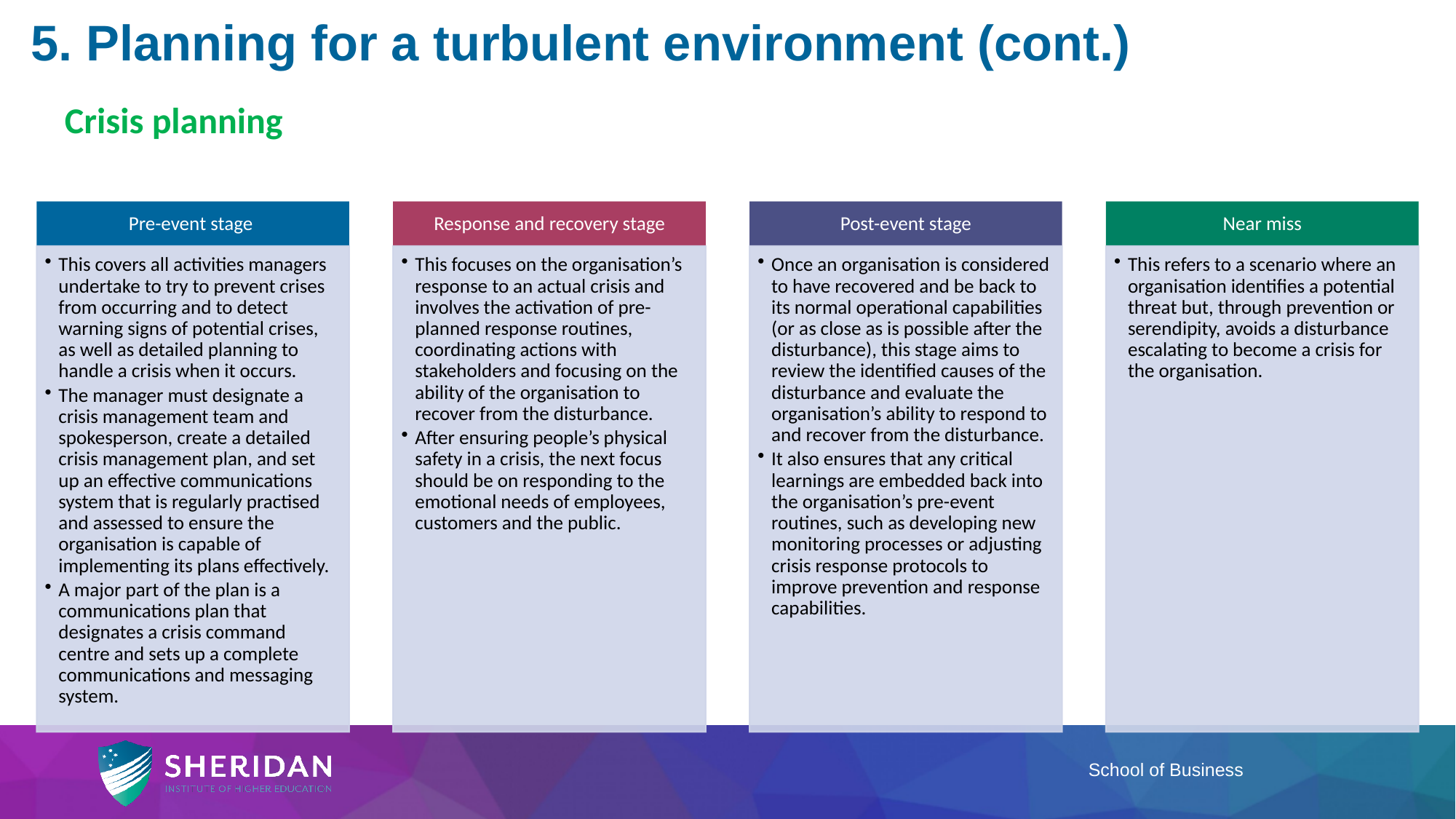

5. Planning for a turbulent environment (cont.)
# Crisis planning
Pre-event stage
This covers all activities managers undertake to try to prevent crises from occurring and to detect warning signs of potential crises, as well as detailed planning to handle a crisis when it occurs.
The manager must designate a crisis management team and spokesperson, create a detailed crisis management plan, and set up an effective communications system that is regularly practised and assessed to ensure the organisation is capable of implementing its plans effectively.
A major part of the plan is a communications plan that designates a crisis command centre and sets up a complete communications and messaging system.
Response and recovery stage
This focuses on the organisation’s response to an actual crisis and involves the activation of pre-planned response routines, coordinating actions with stakeholders and focusing on the ability of the organisation to recover from the disturbance.
After ensuring people’s physical safety in a crisis, the next focus should be on responding to the emotional needs of employees, customers and the public.
Post-event stage
Once an organisation is considered to have recovered and be back to its normal operational capabilities (or as close as is possible after the disturbance), this stage aims to review the identified causes of the disturbance and evaluate the organisation’s ability to respond to and recover from the disturbance.
It also ensures that any critical learnings are embedded back into the organisation’s pre-event routines, such as developing new monitoring processes or adjusting crisis response protocols to improve prevention and response capabilities.
Near miss
This refers to a scenario where an organisation identifies a potential threat but, through prevention or serendipity, avoids a disturbance escalating to become a crisis for the organisation.